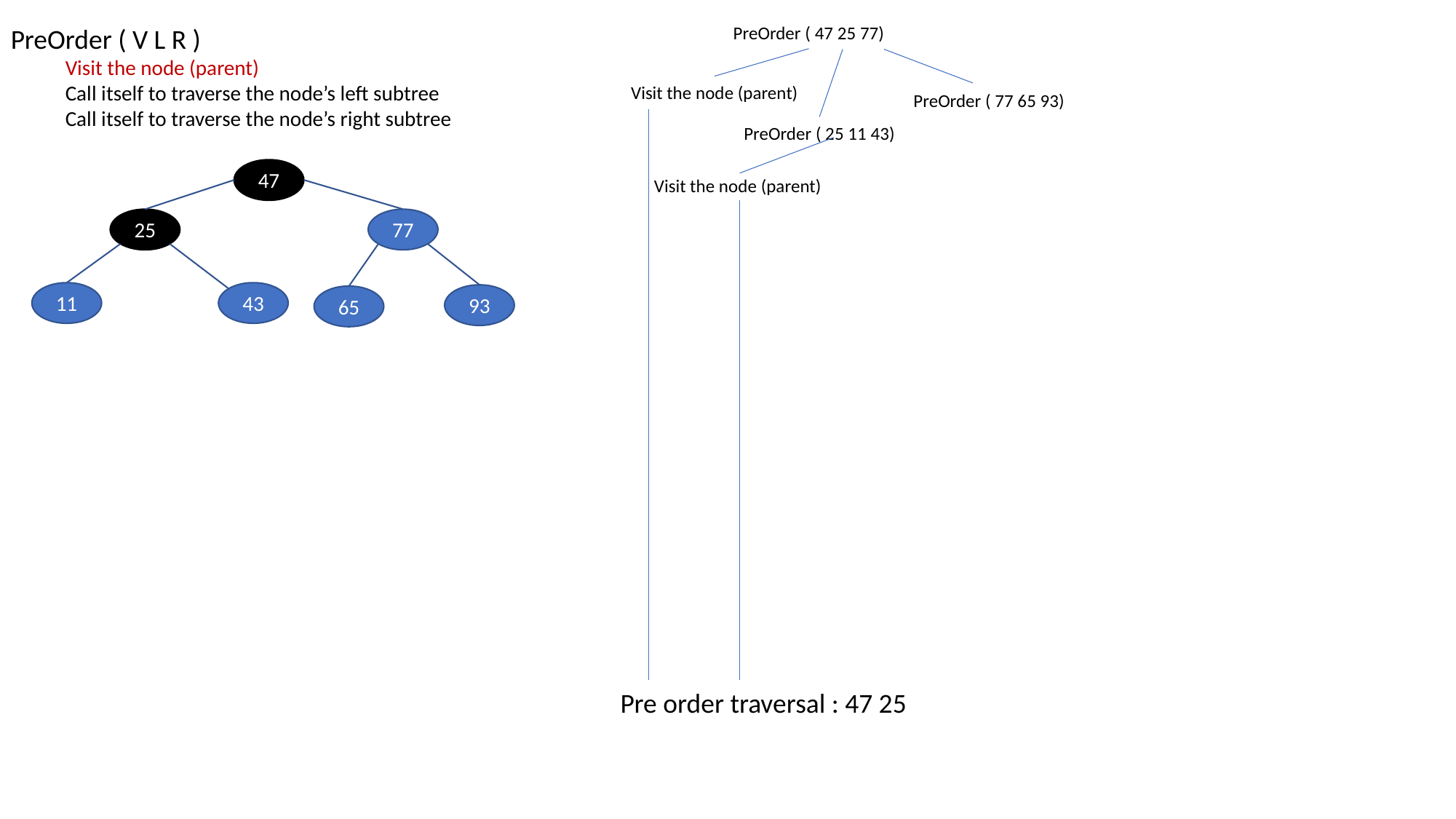

PreOrder ( V L R )
Visit the node (parent)
Call itself to traverse the node’s left subtree
Call itself to traverse the node’s right subtree
PreOrder ( 47 25 77)
Visit the node (parent)
PreOrder ( 77 65 93)
PreOrder ( 25 11 43)
47
25
77
11
43
93
65
Visit the node (parent)
Pre order traversal : 47 25